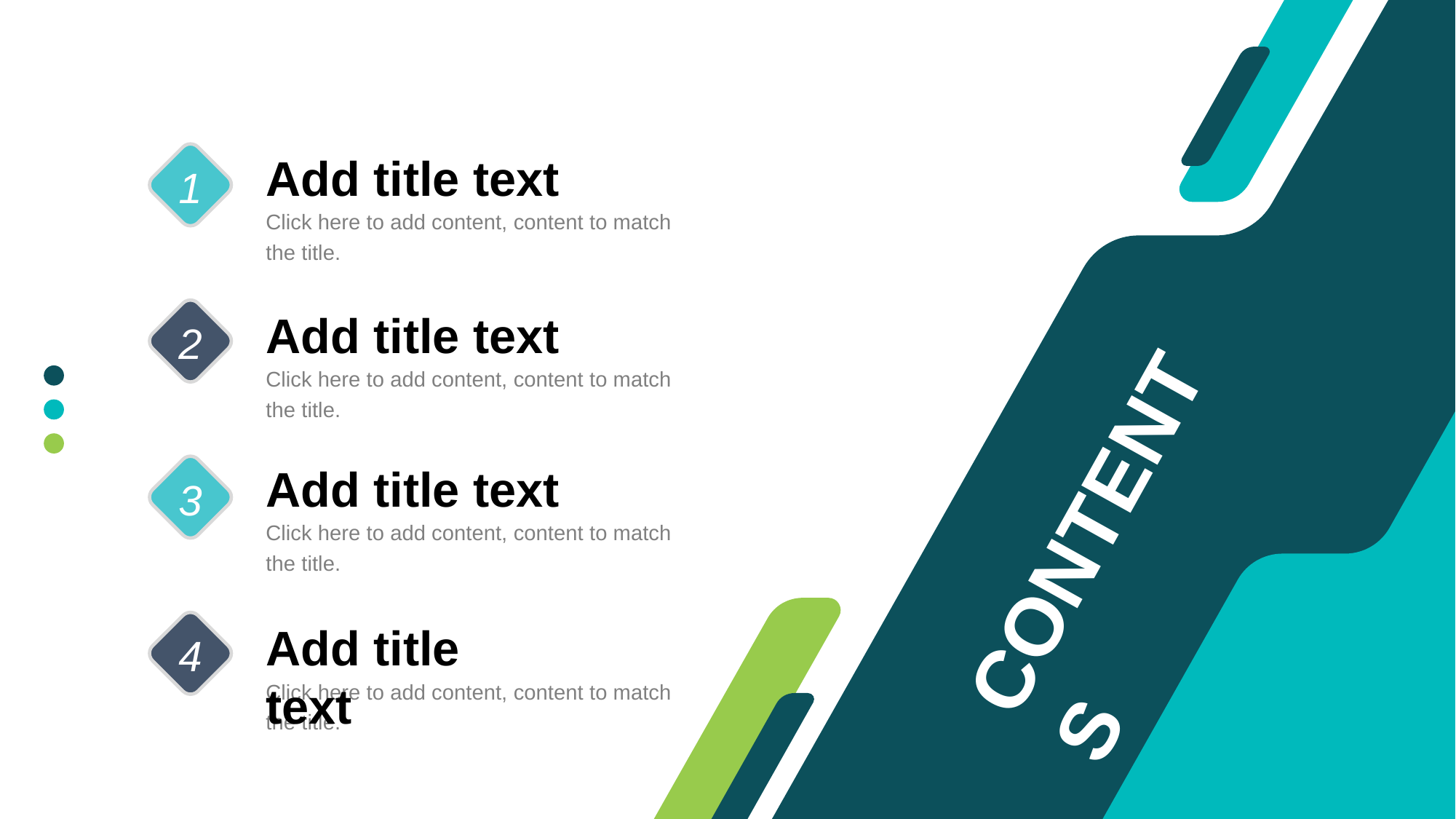

Add title text
Click here to add content, content to match the title.

1
Add title text
Click here to add content, content to match the title.

2

Add title text
Click here to add content, content to match the title.
CONTENTS

3
Add title text
Click here to add content, content to match the title.

4